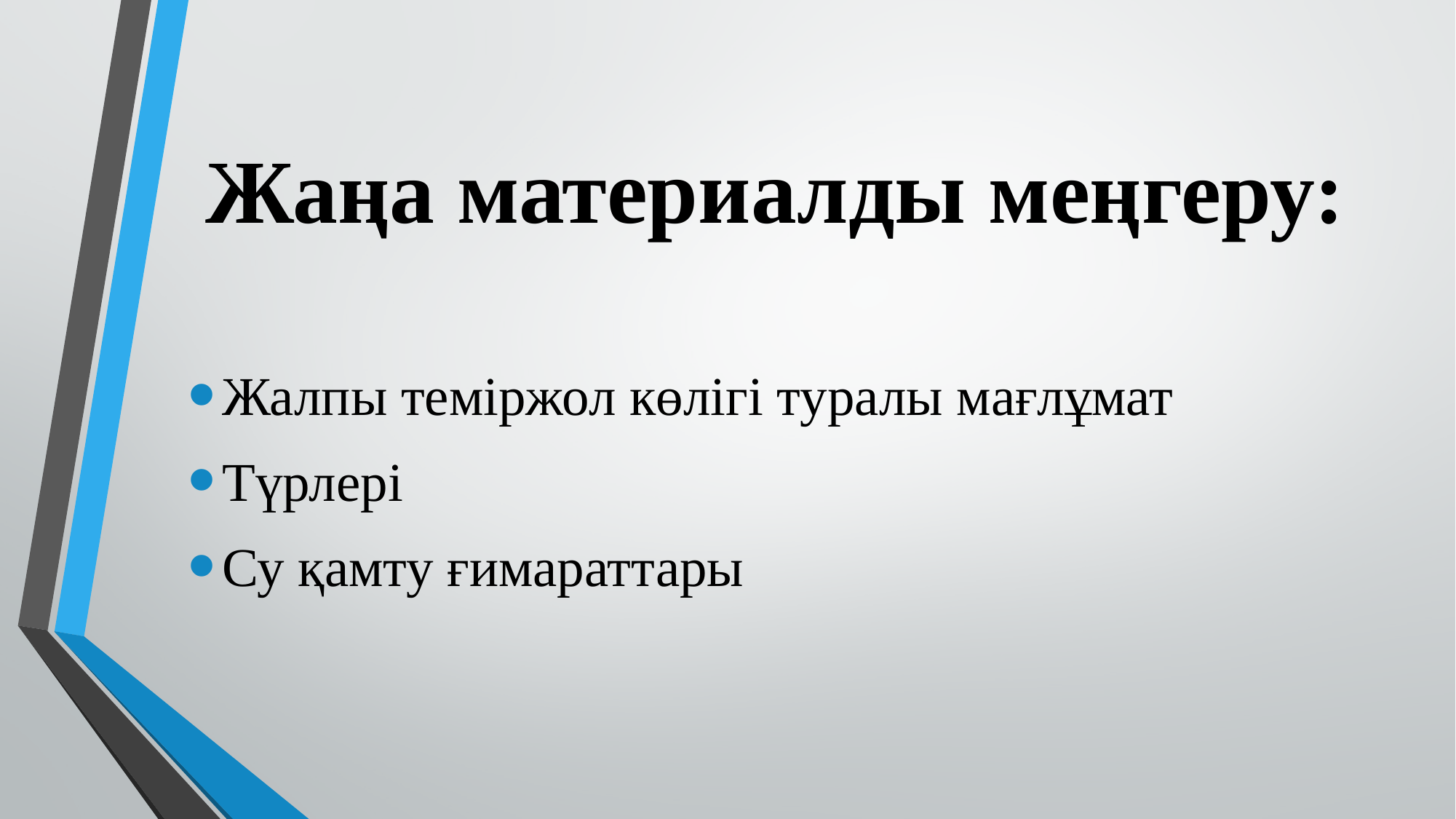

# Жаңа материалды меңгеру:
Жалпы теміржол көлігі туралы мағлұмат
Түрлері
Су қамту ғимараттары